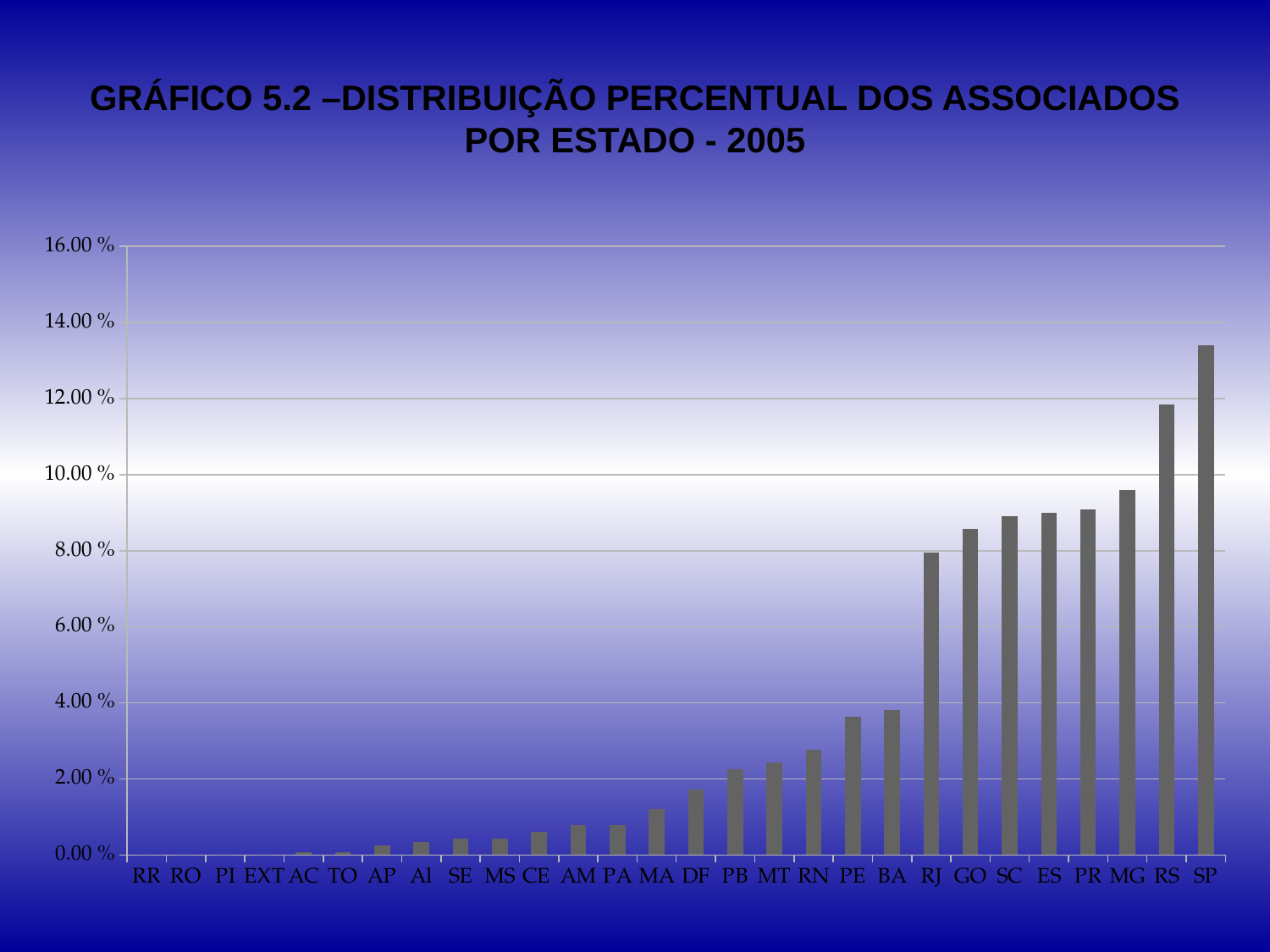

# GRÁFICO 5.2 –DISTRIBUIÇÃO PERCENTUAL DOS ASSOCIADOS POR ESTADO - 2005

### Chart

| Category | % |
|---|---|
| RR | 0.0 |
| RO | 0.0 |
| PI | 0.0 |
| EXT | 0.0 |
| AC | 0.0008650519031141931 |
| TO | 0.0008650519031141931 |
| AP | 0.002595155709342565 |
| Al | 0.0034602076124567614 |
| SE | 0.004325259515570942 |
| MS | 0.004325259515570942 |
| CE  | 0.006055363321799341 |
| AM | 0.007785467128027708 |
| PA | 0.007785467128027708 |
| MA | 0.012110726643598621 |
| DF | 0.017301038062283745 |
| PB | 0.02249134948096908 |
| MT | 0.024221453287197228 |
| RN | 0.02768166089965412 |
| PE | 0.03633217993079585 |
| BA | 0.03806228373702422 |
| RJ | 0.07958477508650519 |
| GO | 0.08564013840830449 |
| SC | 0.08910034602076126 |
| ES | 0.08996539792387584 |
| PR | 0.0908304498269897 |
| MG | 0.09602076124567474 |
| RS | 0.11851211072664362 |
| SP | 0.13408304498269896 |